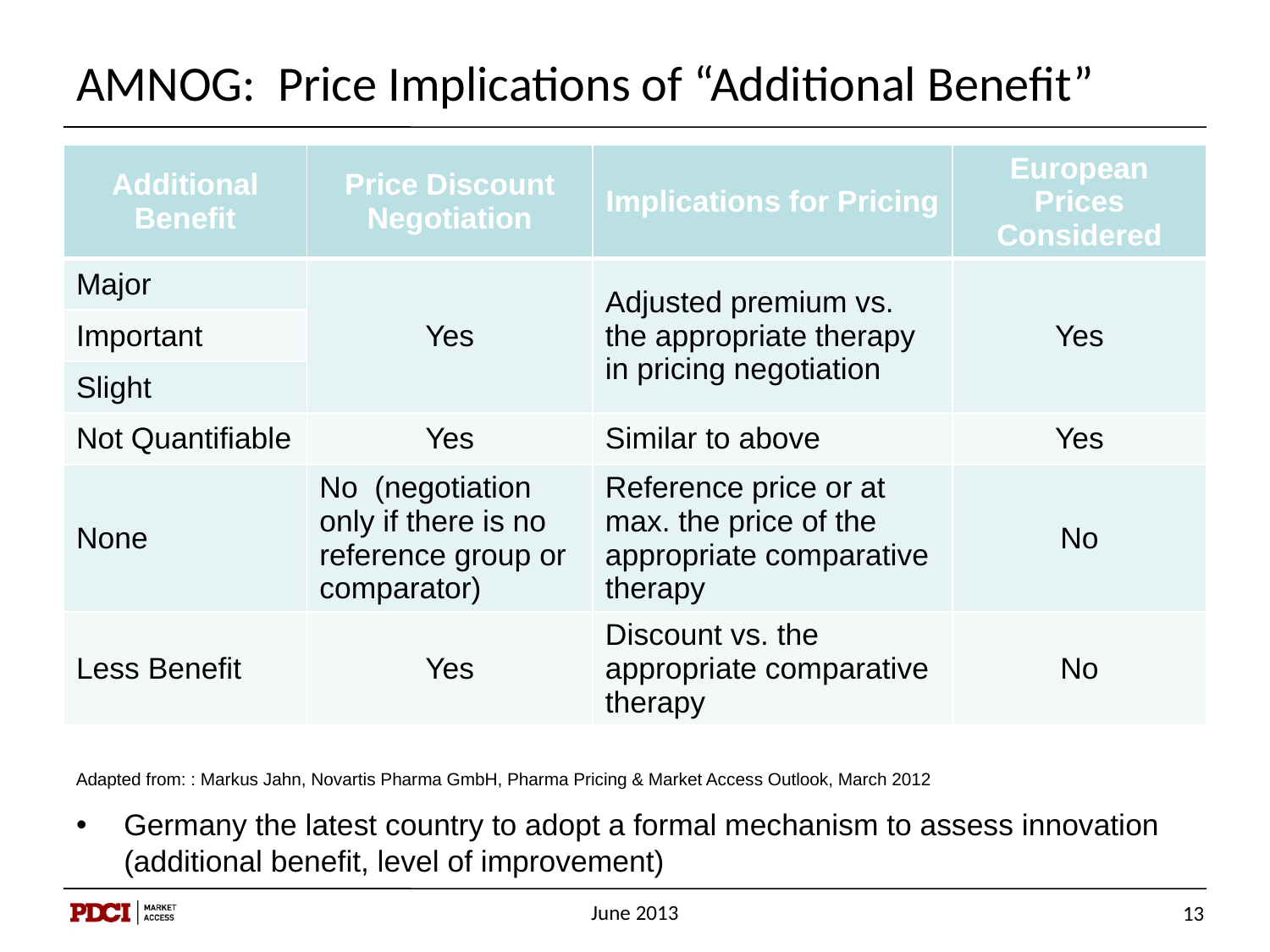

# AMNOG:  Price Implications of “Additional Benefit”
| Additional Benefit | Price Discount Negotiation | Implications for Pricing | European Prices Considered |
| --- | --- | --- | --- |
| Major | Yes | Adjusted premium vs. the appropriate therapy in pricing negotiation | Yes |
| Important |  |  |  |
| Slight |  |  |  |
| Not Quantifiable | Yes | Similar to above | Yes |
| None | No (negotiation only if there is no reference group or comparator) | Reference price or at max. the price of the appropriate comparative therapy | No |
| Less Benefit | Yes | Discount vs. the appropriate comparative therapy | No |
Adapted from: : Markus Jahn, Novartis Pharma GmbH, Pharma Pricing & Market Access Outlook, March 2012
Germany the latest country to adopt a formal mechanism to assess innovation (additional benefit, level of improvement)
June 2013
13